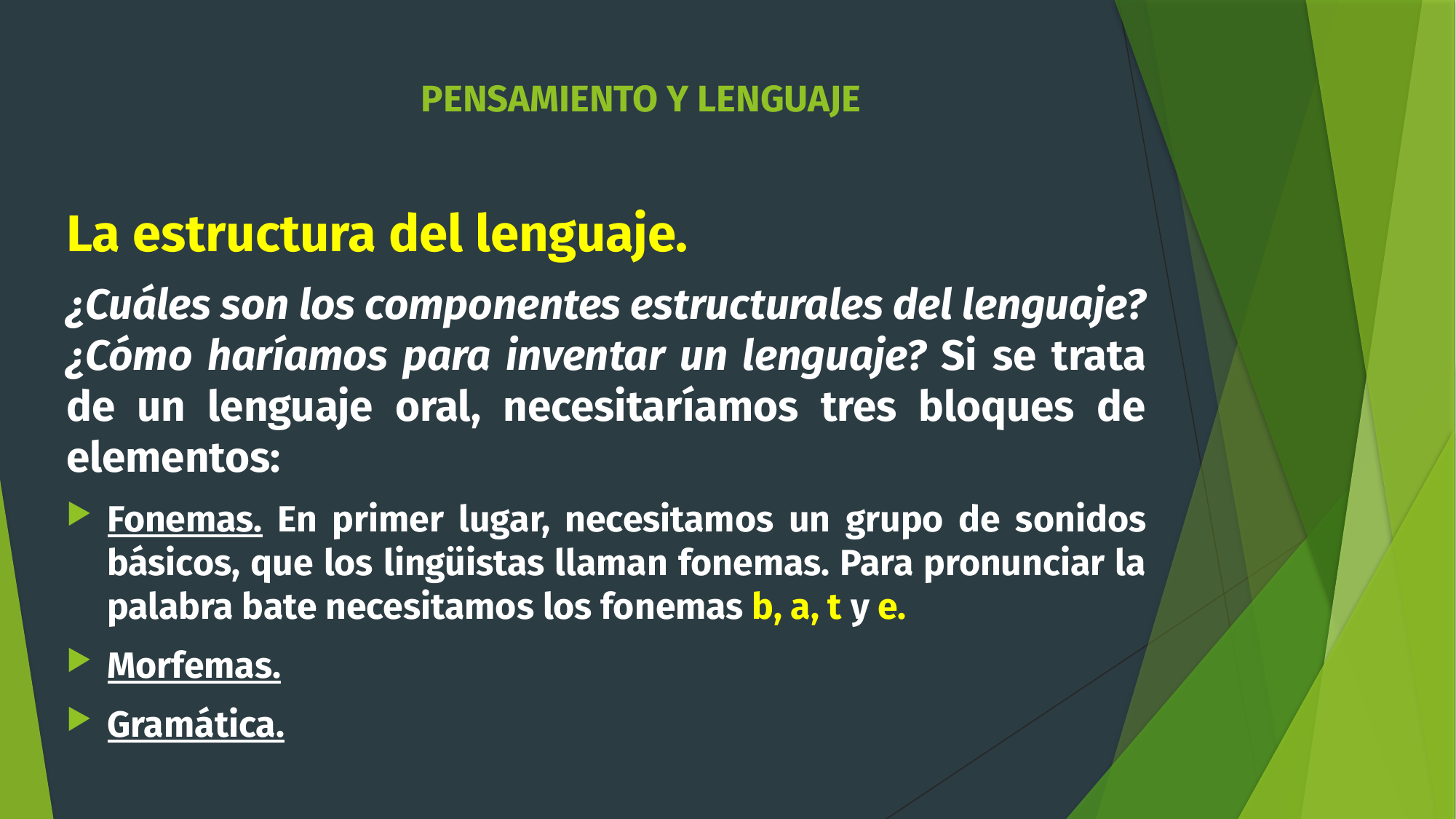

# PENSAMIENTO Y LENGUAJE
La estructura del lenguaje.
¿Cuáles son los componentes estructurales del lenguaje? ¿Cómo haríamos para inventar un lenguaje? Si se trata de un lenguaje oral, necesitaríamos tres bloques de elementos:
Fonemas. En primer lugar, necesitamos un grupo de sonidos básicos, que los lingüistas llaman fonemas. Para pronunciar la palabra bate necesitamos los fonemas b, a, t y e.
Morfemas.
Gramática.